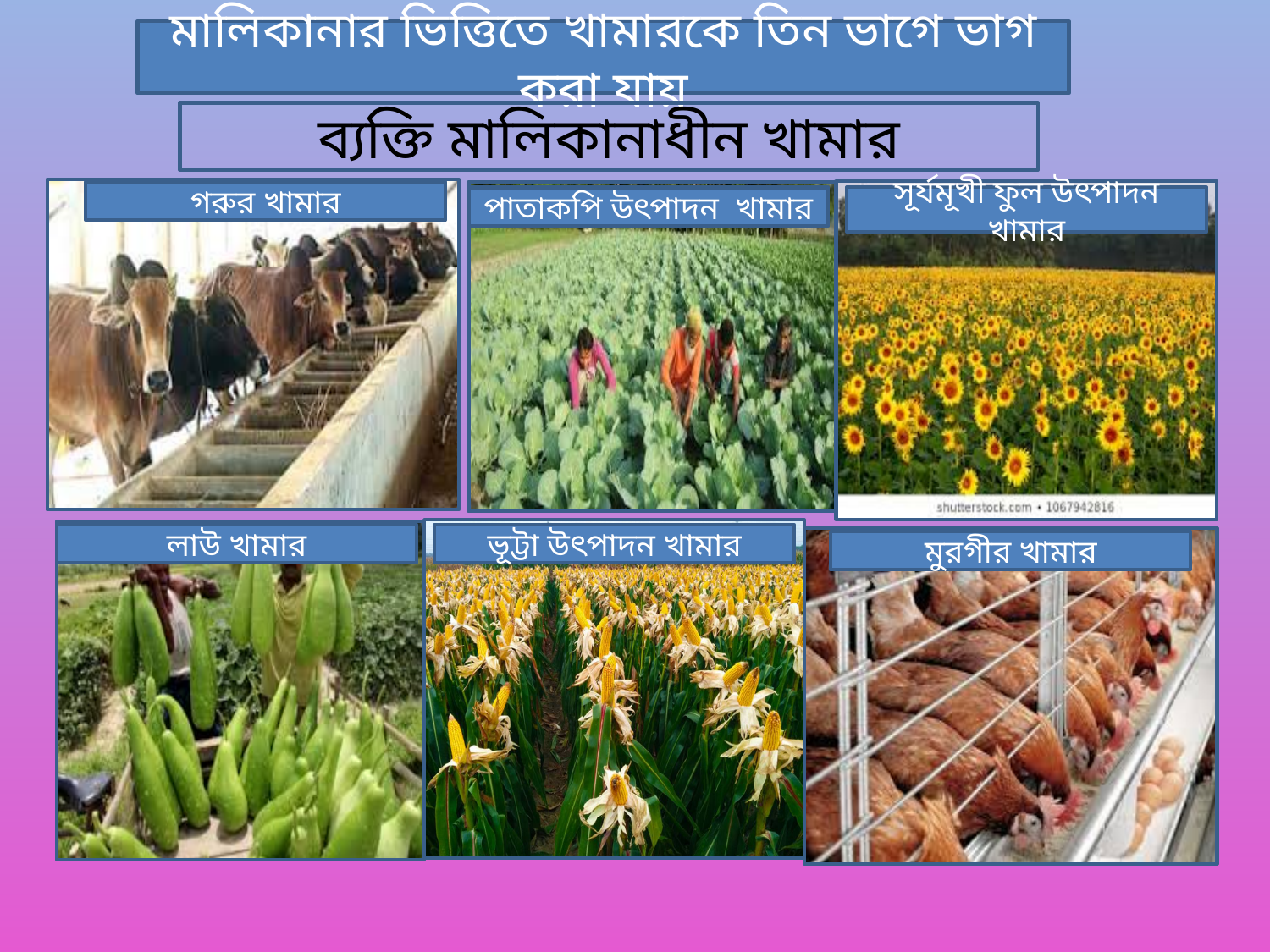

মালিকানার ভিত্তিতে খামারকে তিন ভাগে ভাগ করা যায়
ব্যক্তি মালিকানাধীন খামার

গরুর খামার

সূর্যমূখী ফুল উৎপাদন খামার

পাতাকপি উৎপাদন  খামার

ভূট্টা উৎপাদন খামার

লাউ খামার

মুরগীর খামার